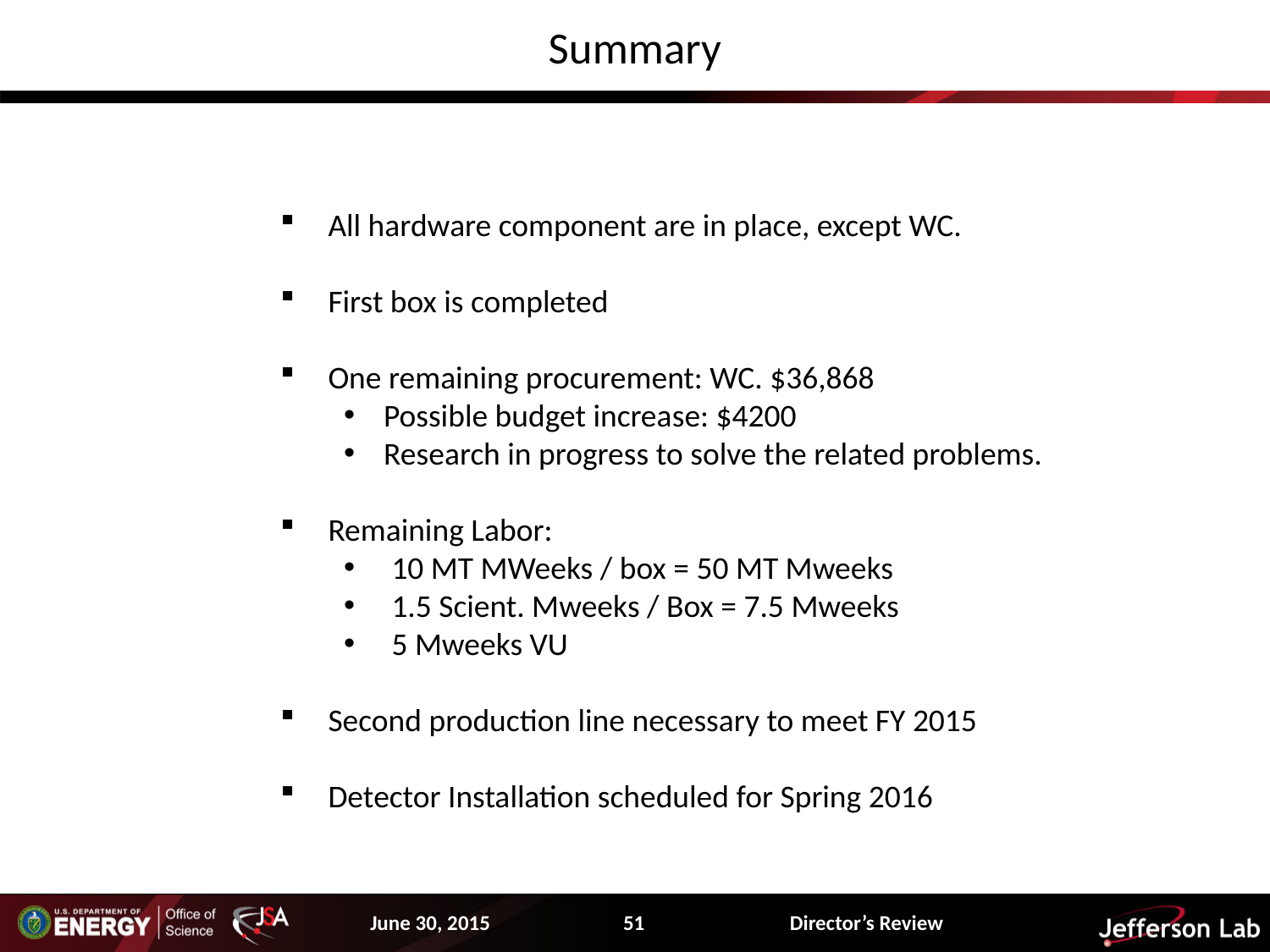

# Summary
All hardware component are in place, except WC.

First box is completed

One remaining procurement: WC. $36,868
Possible budget increase: $4200
Research in progress to solve the related problems.

Remaining Labor:
10 MT MWeeks / box = 50 MT Mweeks
1.5 Scient. Mweeks / Box = 7.5 Mweeks
5 Mweeks VU

Second production line necessary to meet FY 2015

Detector Installation scheduled for Spring 2016
June 30, 2015
51